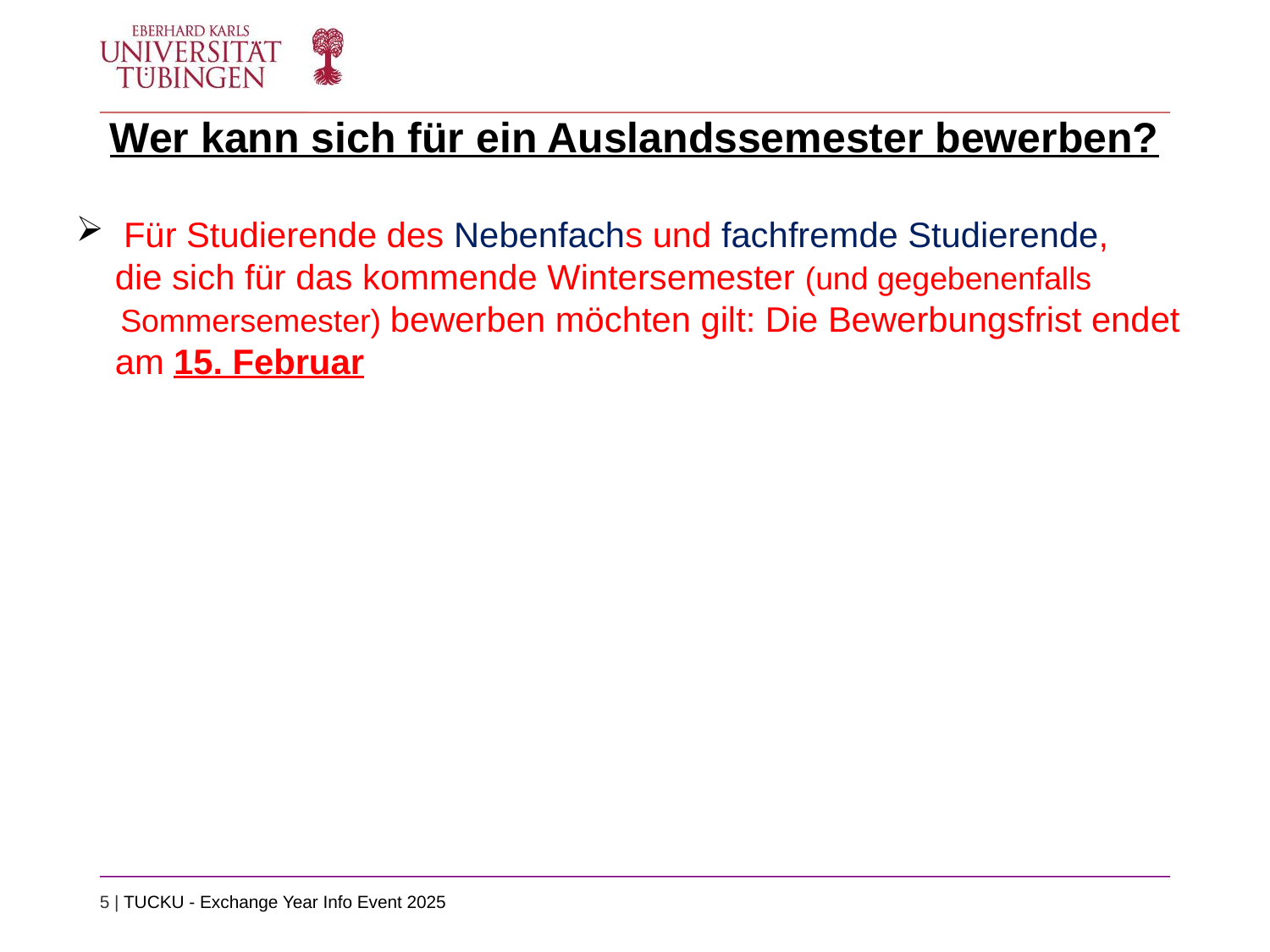

Wer kann sich für ein Auslandssemester bewerben?
Für Studierende des Nebenfachs und fachfremde Studierende,
    die sich für das kommende Wintersemester (und gegebenenfalls
     Sommersemester) bewerben möchten gilt: Die Bewerbungsfrist endet
    am 15. Februar

5 | TUCKU - Exchange Year Info Event 2025